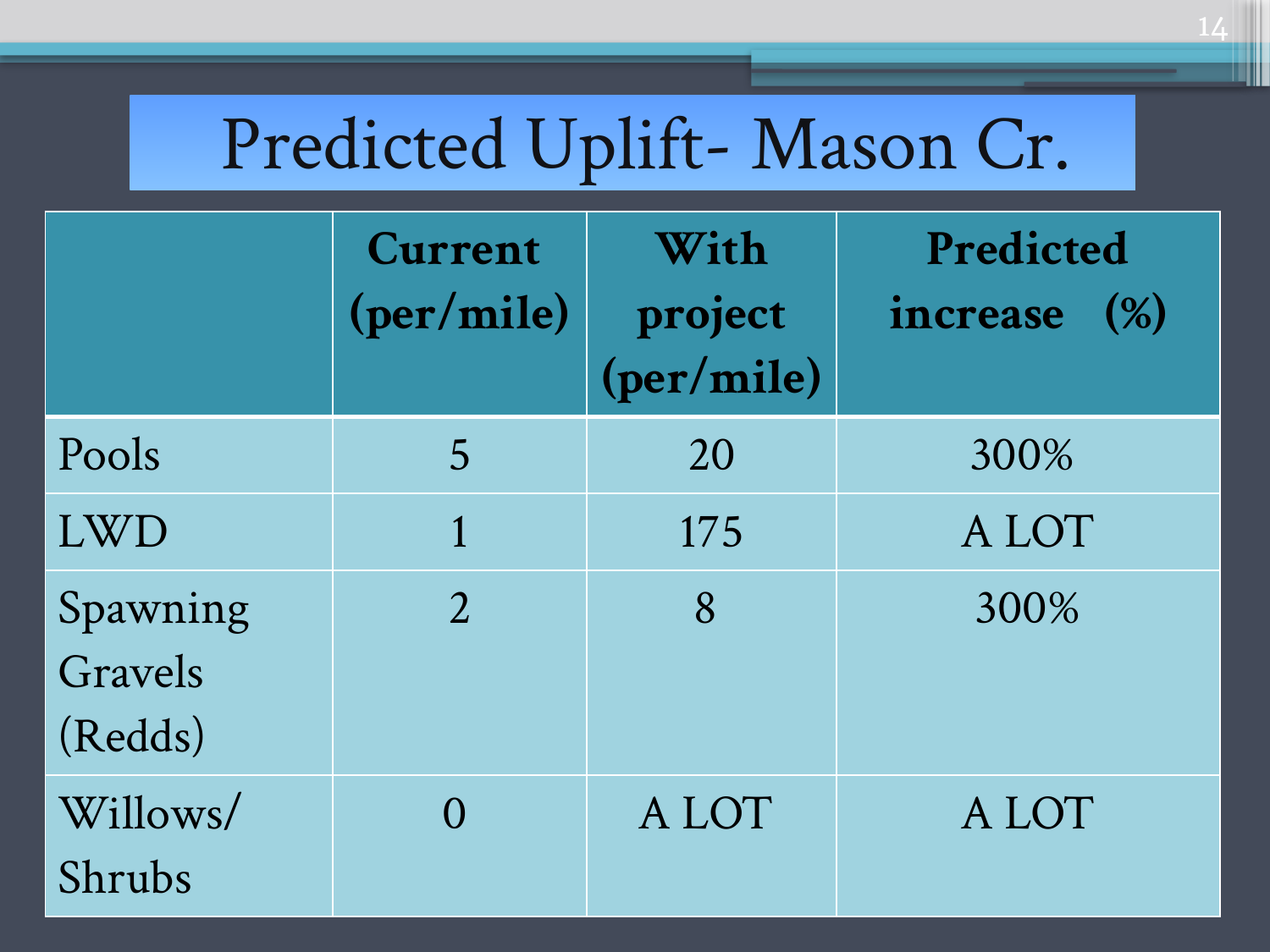

14
     Predicted Uplift- Mason Cr.
|  | Current (per/mile) | With project (per/mile) | Predicted increase (%) |
| --- | --- | --- | --- |
| Pools | 5 | 20 | 300% |
| LWD | 1 | 175 | A LOT |
| Spawning Gravels (Redds) | 2 | 8 | 300% |
| Willows/ Shrubs | 0 | A LOT | A LOT |